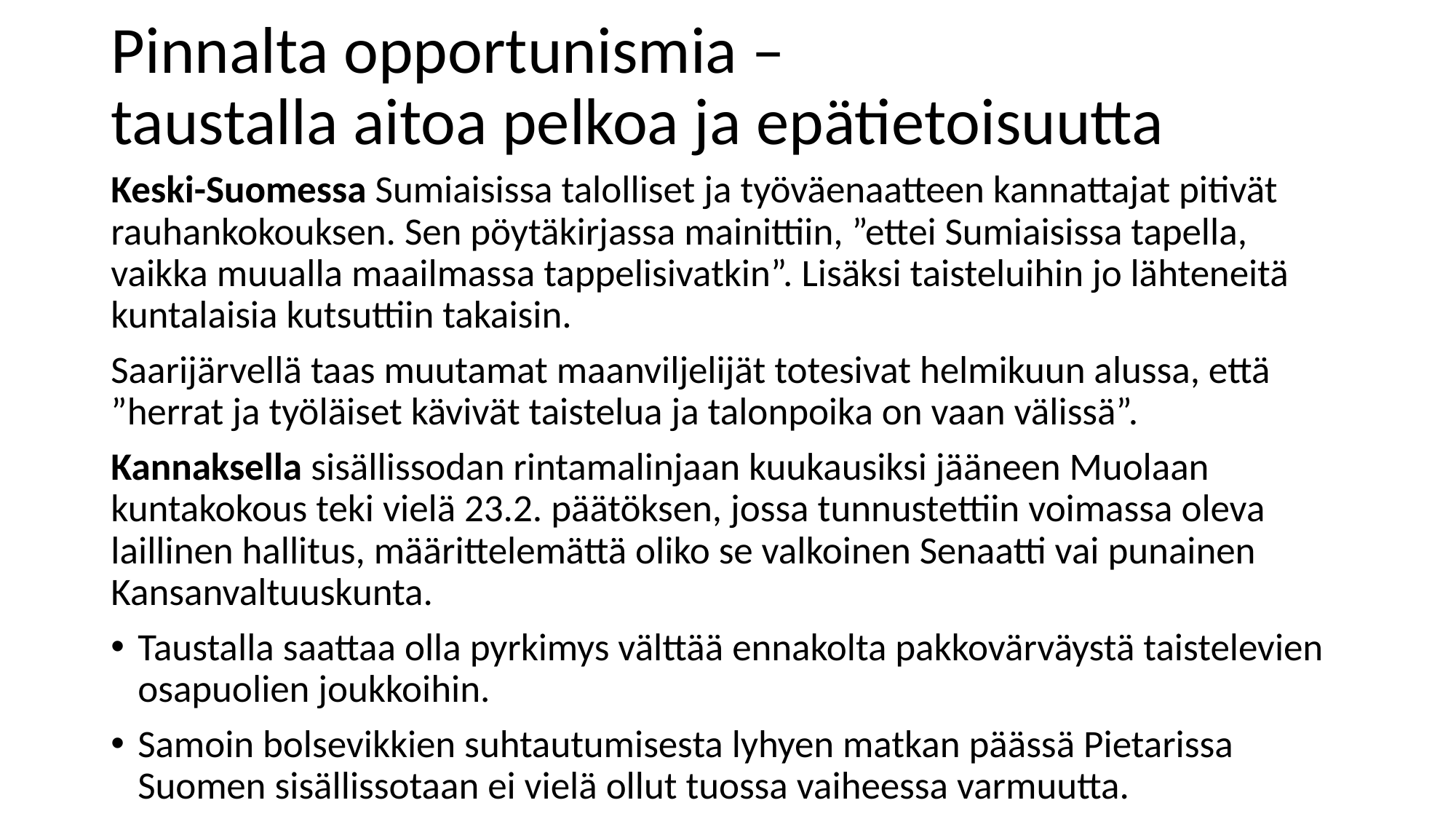

# Pinnalta opportunismia – taustalla aitoa pelkoa ja epätietoisuutta
Keski-Suomessa Sumiaisissa talolliset ja työväenaatteen kannattajat pitivät rauhankokouksen. Sen pöytäkirjassa mainittiin, ”ettei Sumiaisissa tapella, vaikka muualla maailmassa tappelisivatkin”. Lisäksi taisteluihin jo lähteneitä kuntalaisia kutsuttiin takaisin.
Saarijärvellä taas muutamat maanviljelijät totesivat helmikuun alussa, että ”herrat ja työläiset kävivät taistelua ja talonpoika on vaan välissä”.
Kannaksella sisällissodan rintamalinjaan kuukausiksi jääneen Muolaan kuntakokous teki vielä 23.2. päätöksen, jossa tunnustettiin voimassa oleva laillinen hallitus, määrittelemättä oliko se valkoinen Senaatti vai punainen Kansanvaltuuskunta.
Taustalla saattaa olla pyrkimys välttää ennakolta pakkovärväystä taistelevien osapuolien joukkoihin.
Samoin bolsevikkien suhtautumisesta lyhyen matkan päässä Pietarissa Suomen sisällissotaan ei vielä ollut tuossa vaiheessa varmuutta.